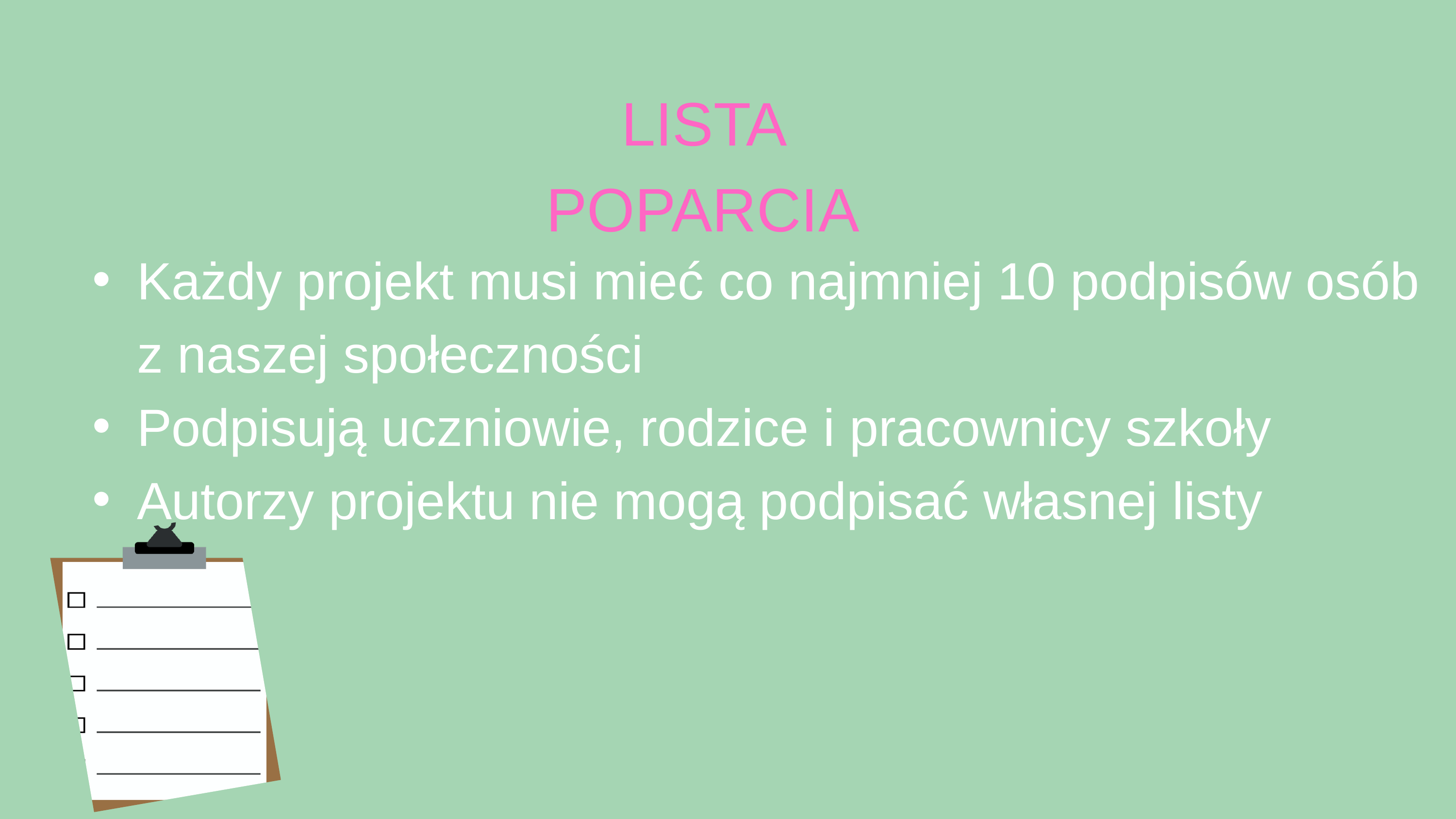

LISTA POPARCIA
Każdy projekt musi mieć co najmniej 10 podpisów osób z naszej społeczności
Podpisują uczniowie, rodzice i pracownicy szkoły
Autorzy projektu nie mogą podpisać własnej listy